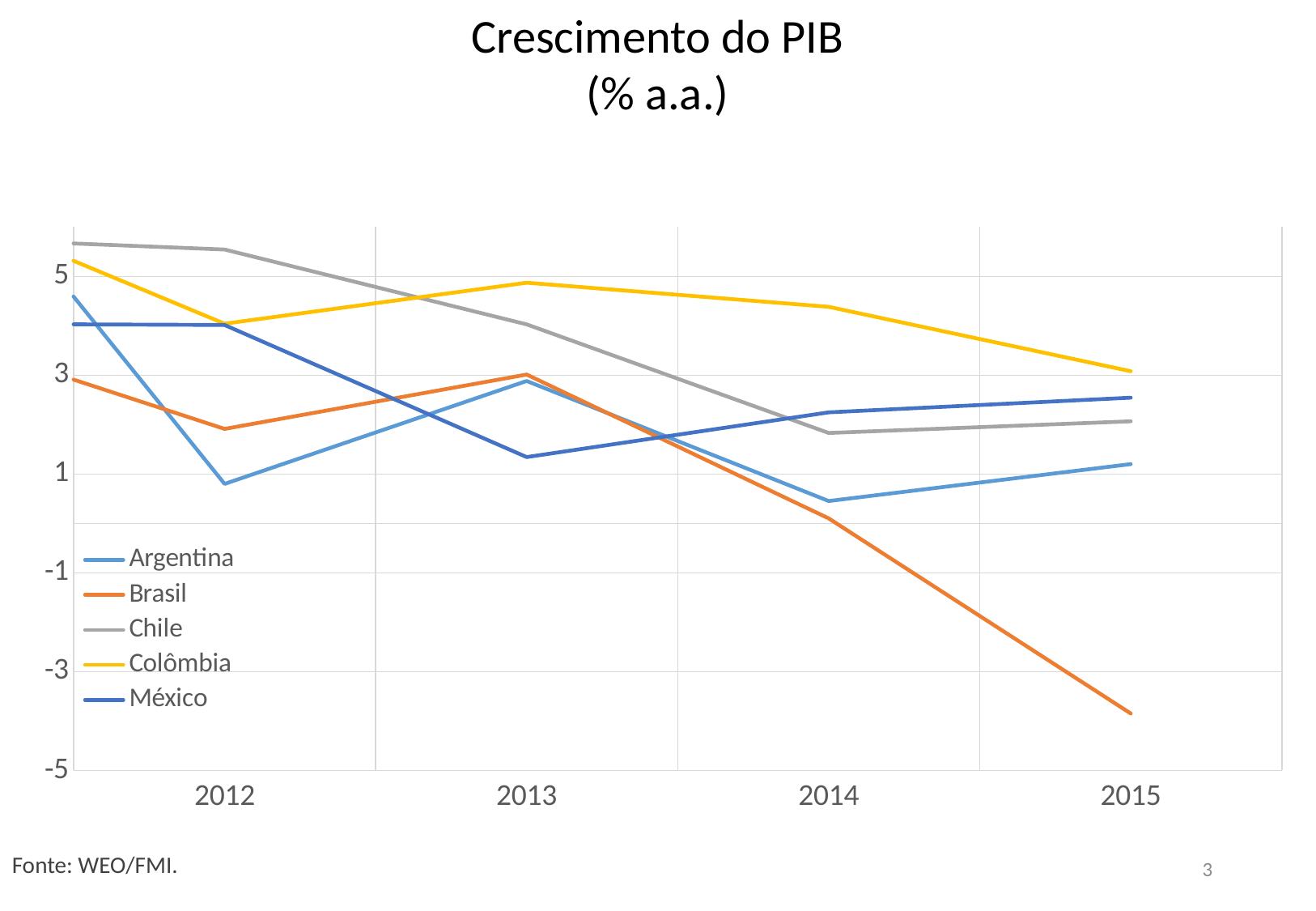

# Crescimento do PIB (% a.a.)

### Chart

| Category | Argentina | Brasil | Chile | Colômbia | México |
|---|---|---|---|---|---|
| 29556 | 0.7000000000000001 | 9.19 | 7.945 | 4.429 | 9.482000000000001 |
| 29921 | -5.744 | -4.4 | 6.212 | 2.277 | 8.526000000000002 |
| 30286 | -3.149 | 0.596 | -13.588000000000001 | 0.948 | -0.521 |
| 30651 | 3.733 | -3.4 | -2.8019999999999996 | 1.574 | -3.4859999999999998 |
| 31017 | 2.0 | 5.3069999999999995 | 5.886 | 3.3509999999999995 | 3.4109999999999996 |
| 31382 | -6.951 | 7.901 | 1.9680000000000002 | 3.107 | 2.188 |
| 31747 | 7.145999999999999 | 7.544 | 5.596 | 5.823999999999999 | -3.0789999999999997 |
| 32112 | 2.529 | 3.601 | 6.581 | 5.368999999999999 | 1.722 |
| 32478 | -1.957 | 0.264 | 7.288 | 4.063999999999999 | 1.2829999999999997 |
| 32843 | -7.007 | 3.2 | 10.605 | 3.4139999999999997 | 4.1049999999999995 |
| 33208 | -1.338 | -4.167999999999999 | 3.671 | 4.282 | 5.176 |
| 33573 | 10.498000000000001 | 1.0309999999999997 | 7.945 | 2.3719999999999994 | 4.214999999999999 |
| 33939 | 10.299 | -0.4670000000000001 | 12.209 | 4.352999999999999 | 3.541 |
| 34304 | 6.251 | 4.664999999999999 | 6.926 | 5.71 | 2.25 |
| 34669 | 5.836 | 5.335 | 5.6659999999999995 | 5.146999999999999 | 4.726999999999999 |
| 35034 | -2.8449999999999998 | 4.417 | 10.487 | 5.202 | -5.759 |
| 35400 | 5.526999999999999 | 2.208 | 7.356999999999999 | 2.0559999999999996 | 5.875 |
| 35765 | 8.110999999999999 | 3.3949999999999996 | 6.605999999999999 | 3.4299999999999997 | 6.963 |
| 36130 | 3.8499999999999996 | 0.3380000000000001 | 3.267 | 0.57 | 4.702 |
| 36495 | -3.385 | 0.46900000000000003 | -0.7090000000000001 | -4.204 | 2.667 |
| 36861 | -0.789 | 4.386 | 4.469 | 2.925 | 5.296 |
| 37226 | -4.409 | 1.3919999999999997 | 3.3419999999999996 | 1.6779999999999997 | -0.6050000000000001 |
| 37591 | -10.895000000000001 | 3.0529999999999995 | 2.17 | 2.504 | 0.132 |
| 37956 | 8.837000000000002 | 1.1399999999999997 | 3.387 | 3.9179999999999997 | 1.4229999999999998 |
| 38322 | 9.030000000000001 | 5.761 | 6.797 | 5.333 | 4.296 |
| 38687 | 9.226 | 3.202 | 6.304999999999999 | 4.707 | 3.0329999999999995 |
| 39052 | 8.375000000000002 | 3.961 | 5.824999999999999 | 6.6979999999999995 | 5.001 |
| 39417 | 7.966 | 6.072 | 5.207 | 6.901 | 3.148 |
| 39783 | 3.0749999999999997 | 5.093999999999999 | 3.247 | 3.547 | 1.4 |
| 40148 | 0.05 | -0.126 | -1.082 | 1.6519999999999997 | -4.7 |
| 40513 | 9.452000000000002 | 7.528999999999999 | 5.749 | 3.9719999999999995 | 5.109999999999999 |
| 40878 | 8.386000000000003 | 3.9099999999999997 | 5.79 | 6.59 | 4.044999999999999 |
| 41244 | 0.802 | 1.915 | 5.546 | 4.044 | 4.017999999999999 |
| 41609 | 2.885 | 3.0149999999999997 | 4.031 | 4.874 | 1.345 |
| 41974 | 0.454 | 0.10299999999999998 | 1.832 | 4.386 | 2.25 |
| 42339 | 1.202 | -3.847 | 2.069 | 3.082 | 2.547 |
Fonte: WEO/FMI.
3